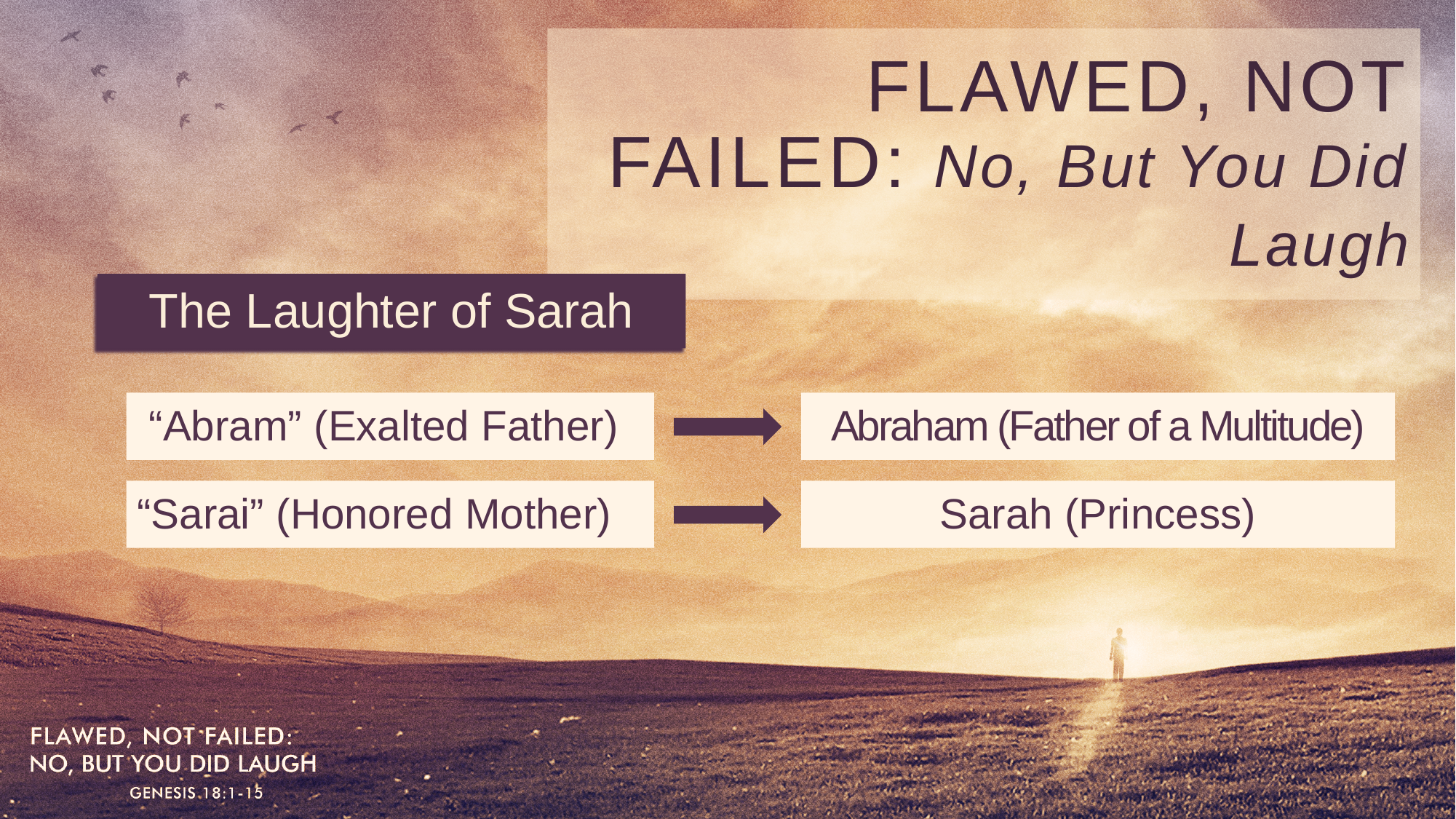

FLAWED, NOT FAILED: No, But You Did Laugh
The Laughter of Sarah
 “Abram” (Exalted Father)
Abraham (Father of a Multitude)

“Sarai” (Honored Mother)
Sarah (Princess)